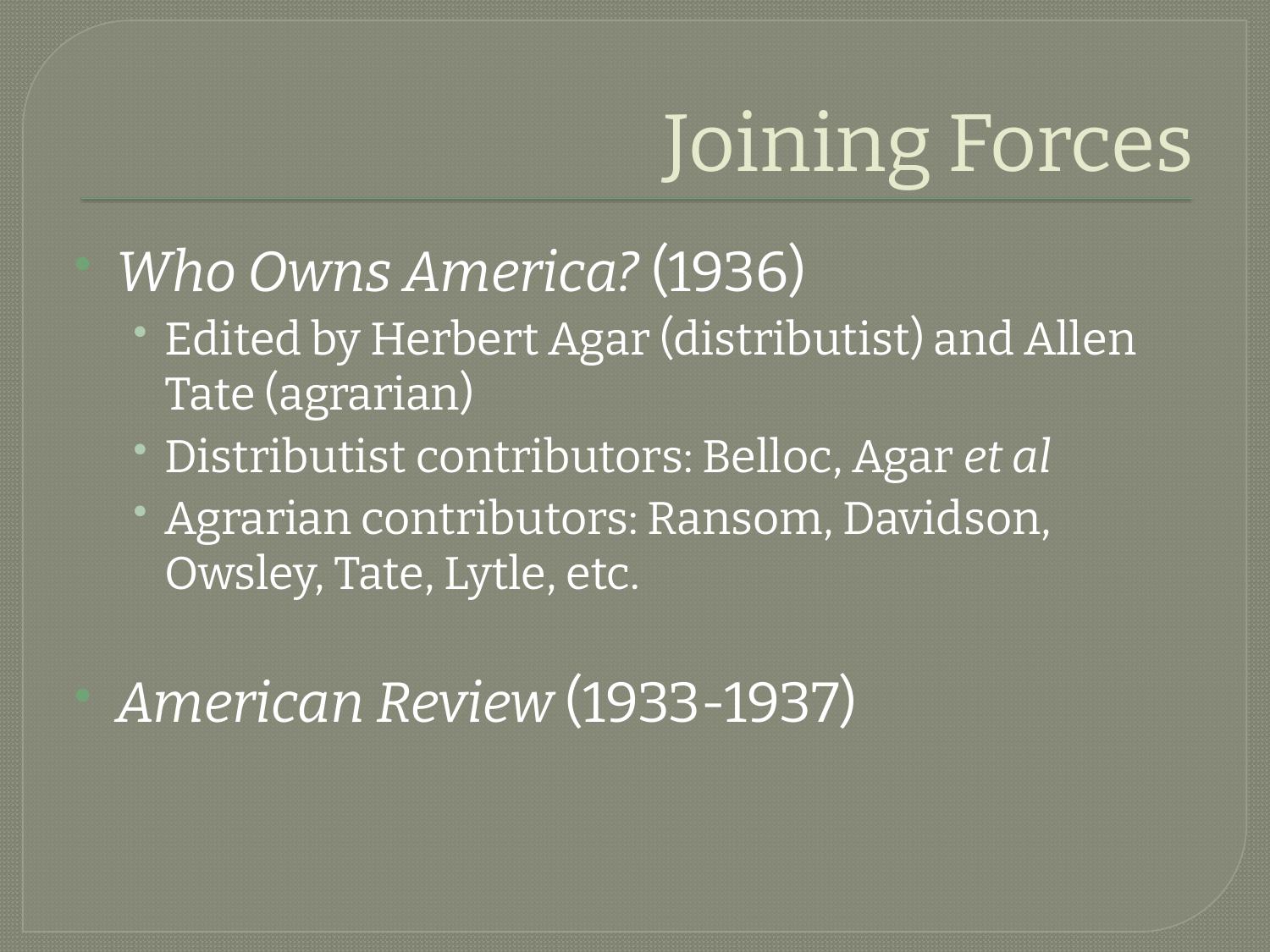

# Joining Forces
Who Owns America? (1936)
Edited by Herbert Agar (distributist) and Allen Tate (agrarian)
Distributist contributors: Belloc, Agar et al
Agrarian contributors: Ransom, Davidson, Owsley, Tate, Lytle, etc.

American Review (1933-1937)